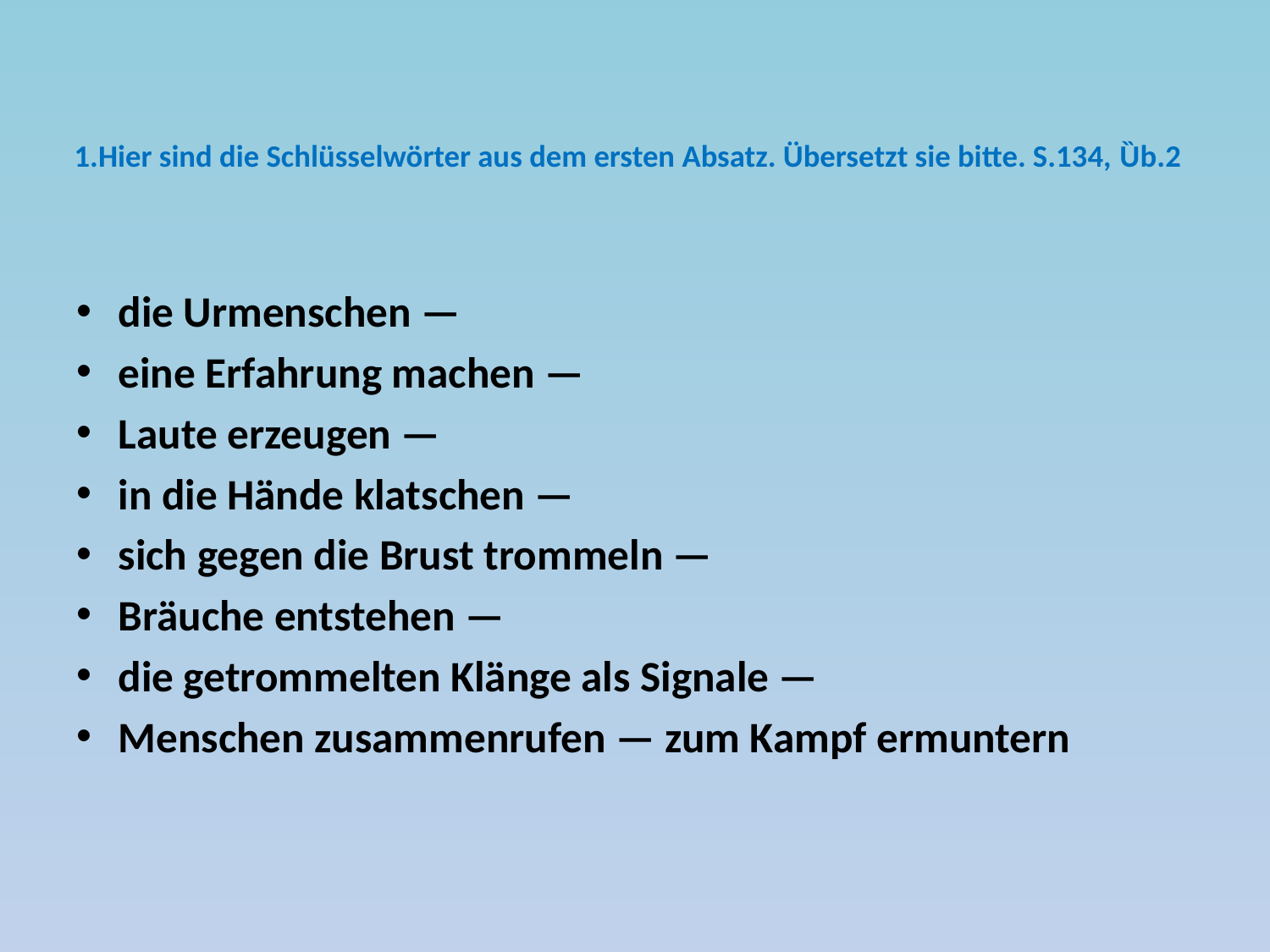

# 1.Hier sind die Schlüsselwörter aus dem ersten Absatz. Übersetzt sie bitte. S.134, Ȕb.2
die Urmenschen —
eine Erfahrung machen —
Laute erzeugen —
in die Hände klatschen —
sich gegen die Brust trommeln —
Bräuche entstehen —
die getrommelten Klänge als Signale —
Menschen zusammenrufen — zum Kampf ermuntern